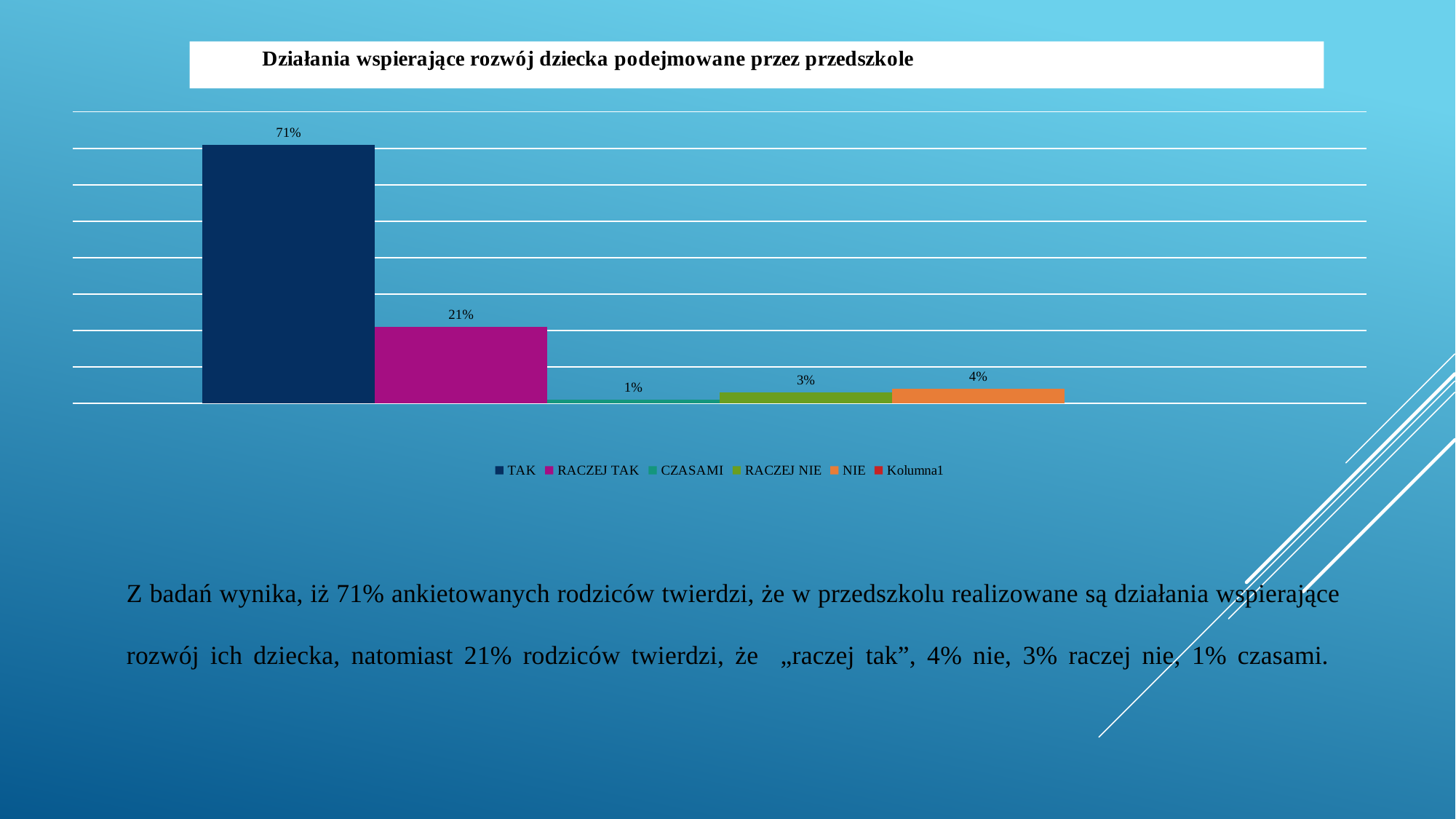

### Chart

| Category | TAK | RACZEJ TAK | CZASAMI | RACZEJ NIE | NIE | Kolumna1 |
|---|---|---|---|---|---|---|
| Zapoznawanie się z symbolami | 0.71 | 0.21 | 0.01 | 0.03 | 0.04 | None |
# Z badań wynika, iż 71% ankietowanych rodziców twierdzi, że w przedszkolu realizowane są działania wspierające rozwój ich dziecka, natomiast 21% rodziców twierdzi, że  „raczej tak”, 4% nie, 3% raczej nie, 1% czasami.